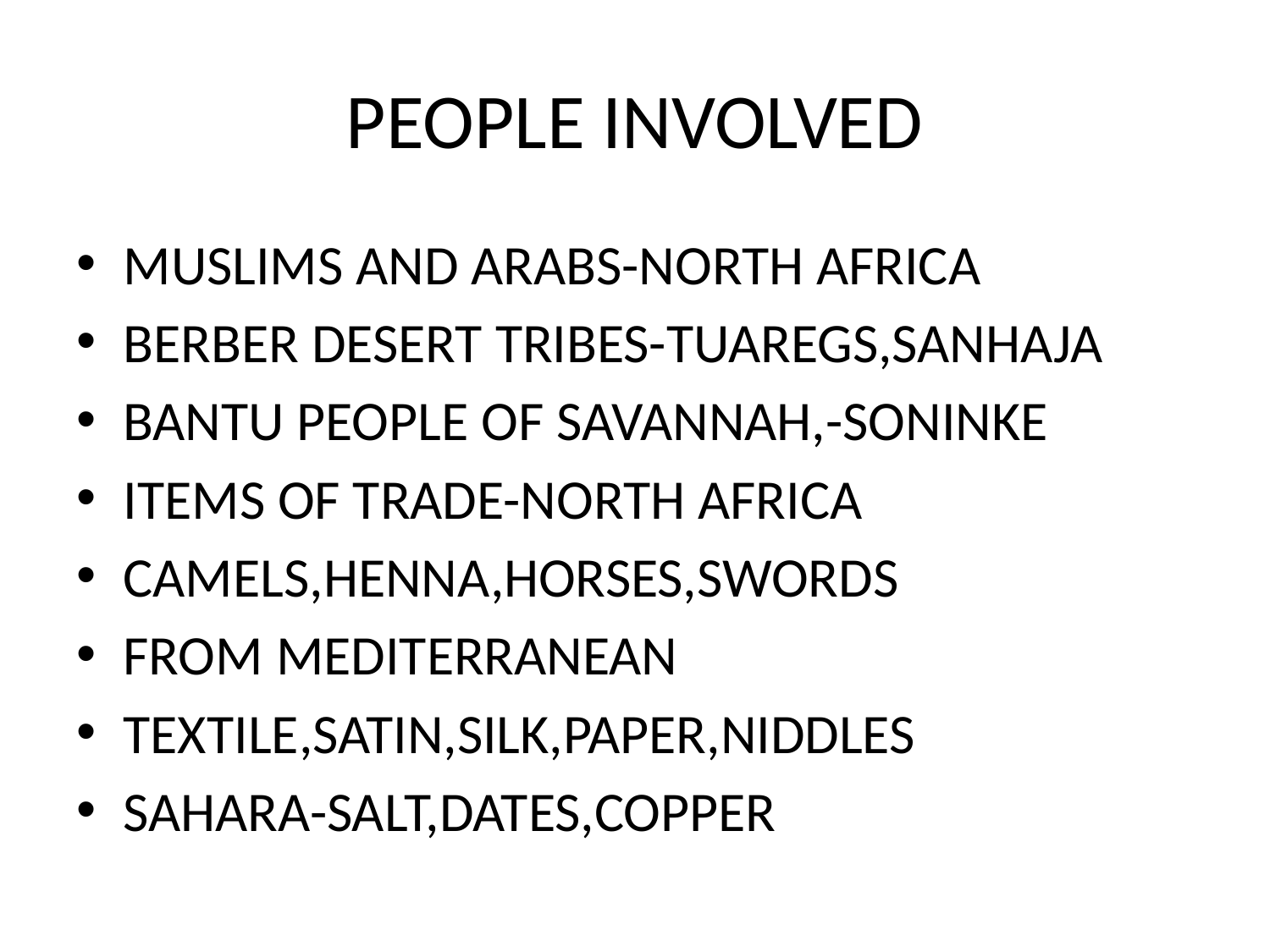

# PEOPLE INVOLVED
MUSLIMS AND ARABS-NORTH AFRICA
BERBER DESERT TRIBES-TUAREGS,SANHAJA
BANTU PEOPLE OF SAVANNAH,-SONINKE
ITEMS OF TRADE-NORTH AFRICA
CAMELS,HENNA,HORSES,SWORDS
FROM MEDITERRANEAN
TEXTILE,SATIN,SILK,PAPER,NIDDLES
SAHARA-SALT,DATES,COPPER